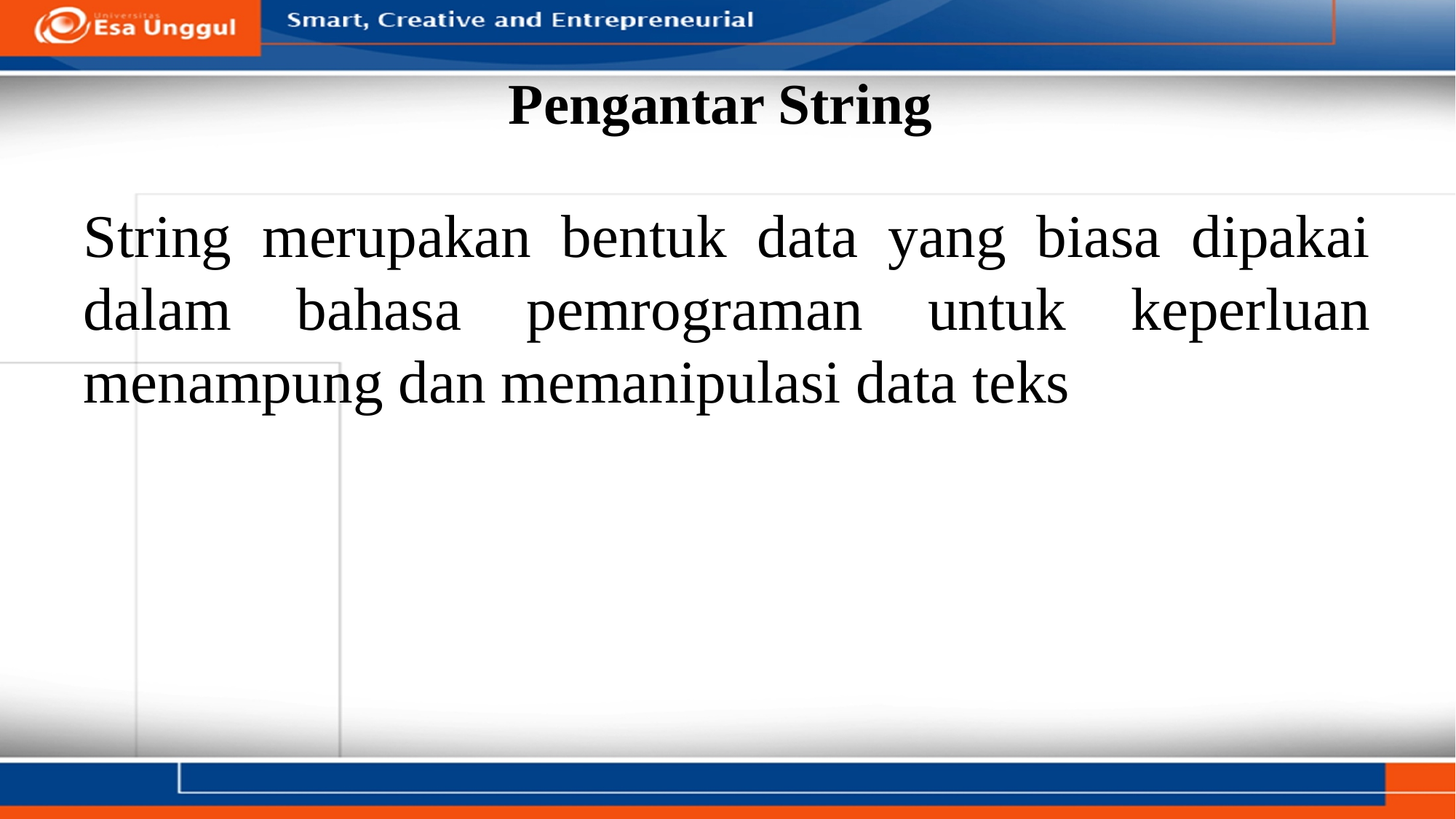

# Pengantar String
String merupakan bentuk data yang biasa dipakai dalam bahasa pemrograman untuk keperluan menampung dan memanipulasi data teks